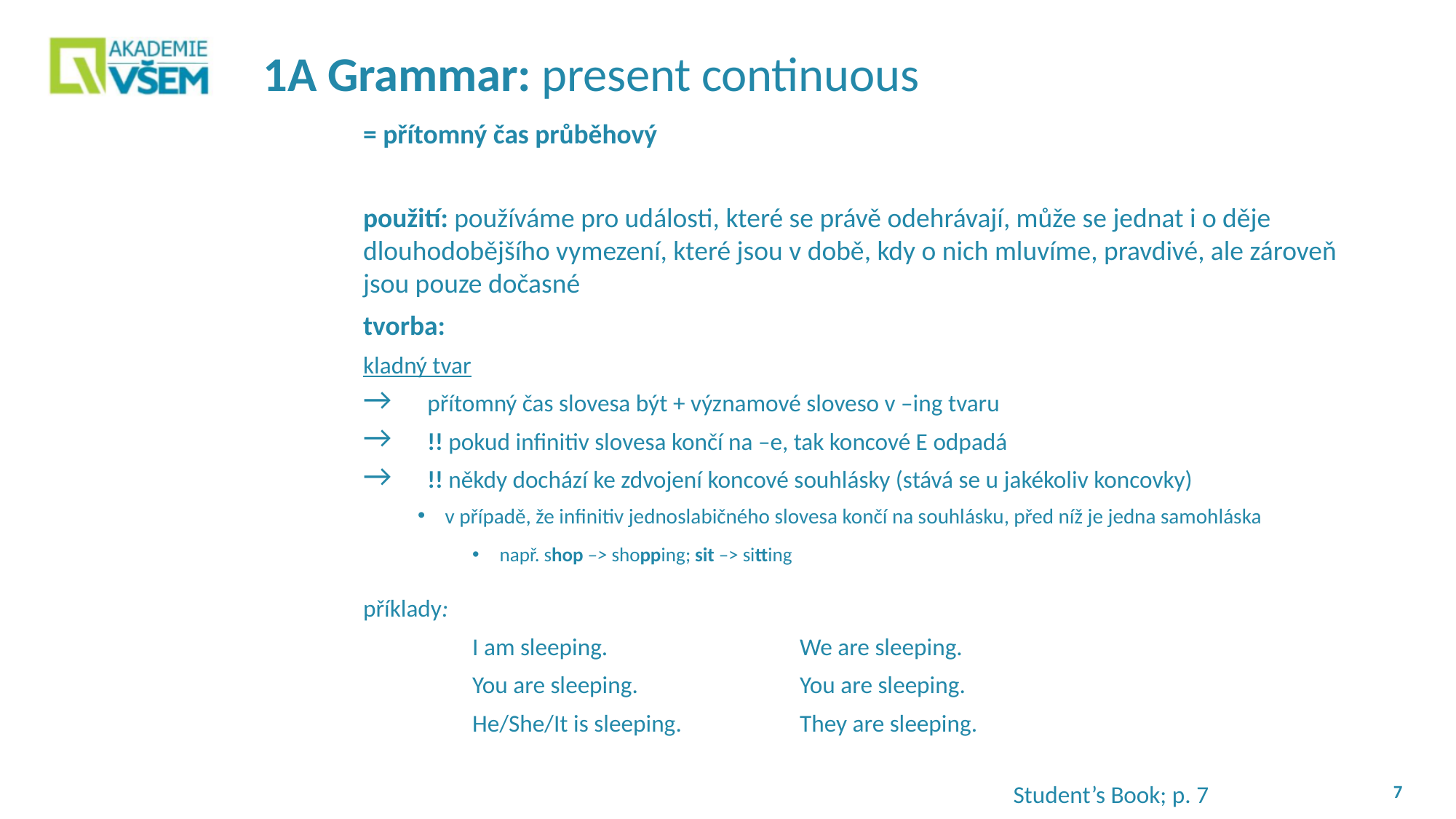

# 1A Grammar: present continuous
= přítomný čas průběhový

použití: používáme pro události, které se právě odehrávají, může se jednat i o děje dlouhodobějšího vymezení, které jsou v době, kdy o nich mluvíme, pravdivé, ale zároveň jsou pouze dočasné
tvorba:
kladný tvar
přítomný čas slovesa být + významové sloveso v –ing tvaru
!! pokud infinitiv slovesa končí na –e, tak koncové E odpadá
!! někdy dochází ke zdvojení koncové souhlásky (stává se u jakékoliv koncovky)
v případě, že infinitiv jednoslabičného slovesa končí na souhlásku, před níž je jedna samohláska
např. shop –> shopping; sit –> sitting

příklady:
	I am sleeping.		We are sleeping.
	You are sleeping.		You are sleeping.
	He/She/It is sleeping.		They are sleeping.

Student’s Book; p. 7
7